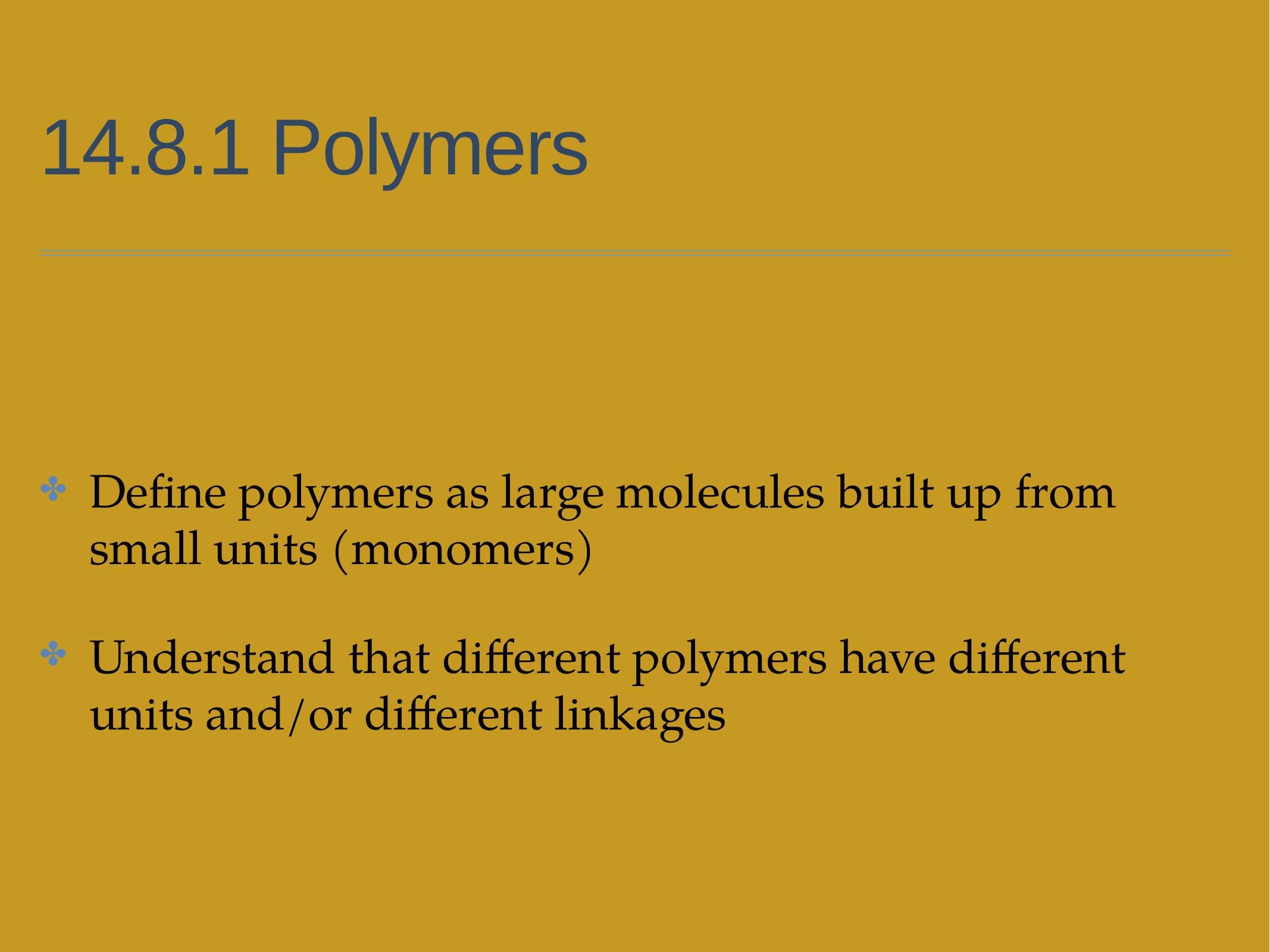

# 14.8.1 Polymers
Define polymers as large molecules built up from small units (monomers)
Understand that different polymers have different units and/or different linkages